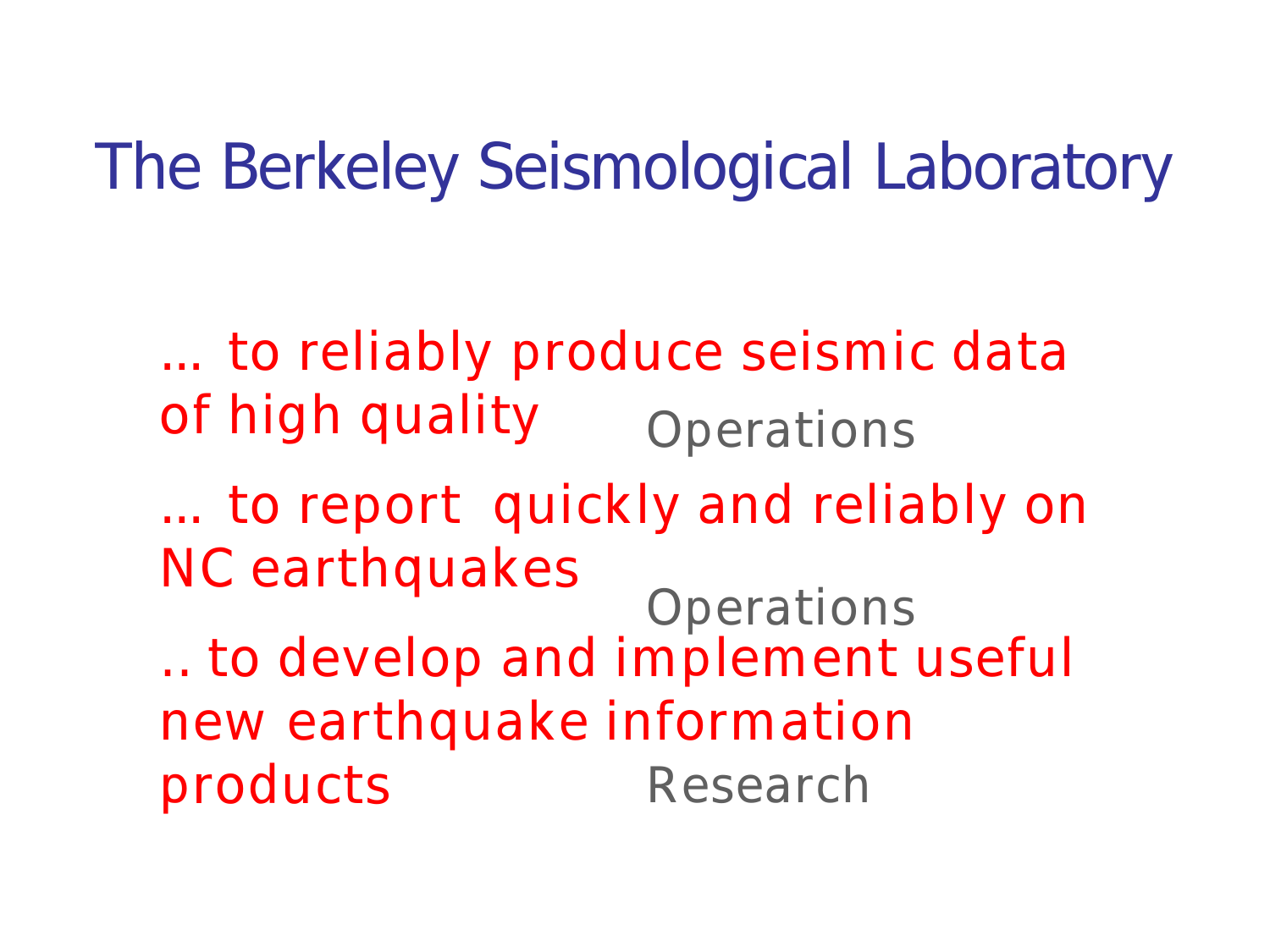

# The Berkeley Seismological Laboratory
… to reliably produce seismic data of high quality
… to report  quickly and reliably on NC earthquakes
.. to develop and implement useful new earthquake information products
Operations

Operations

Research